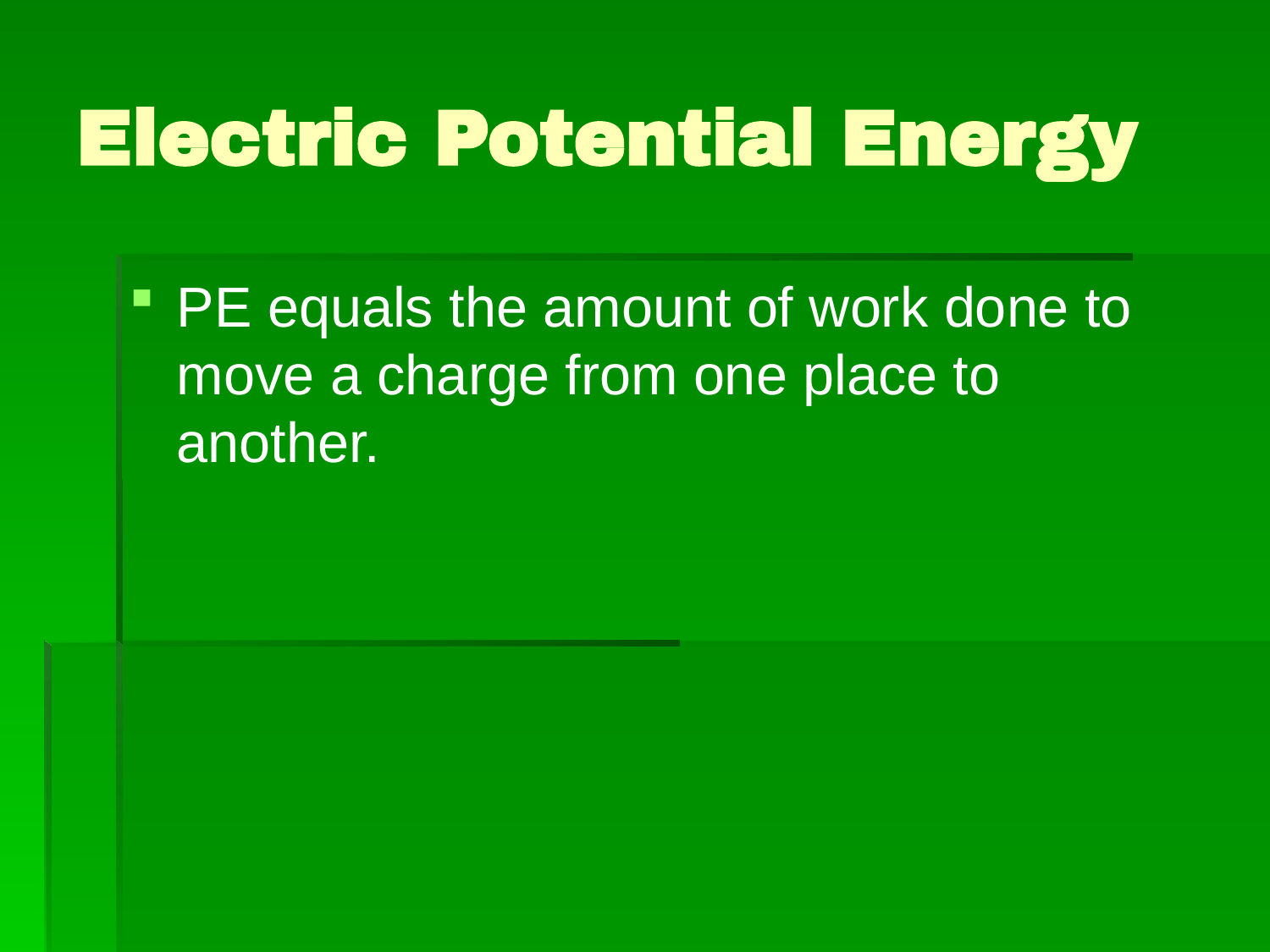

# Electric Potential Energy
PE equals the amount of work done to move a charge from one place to another.